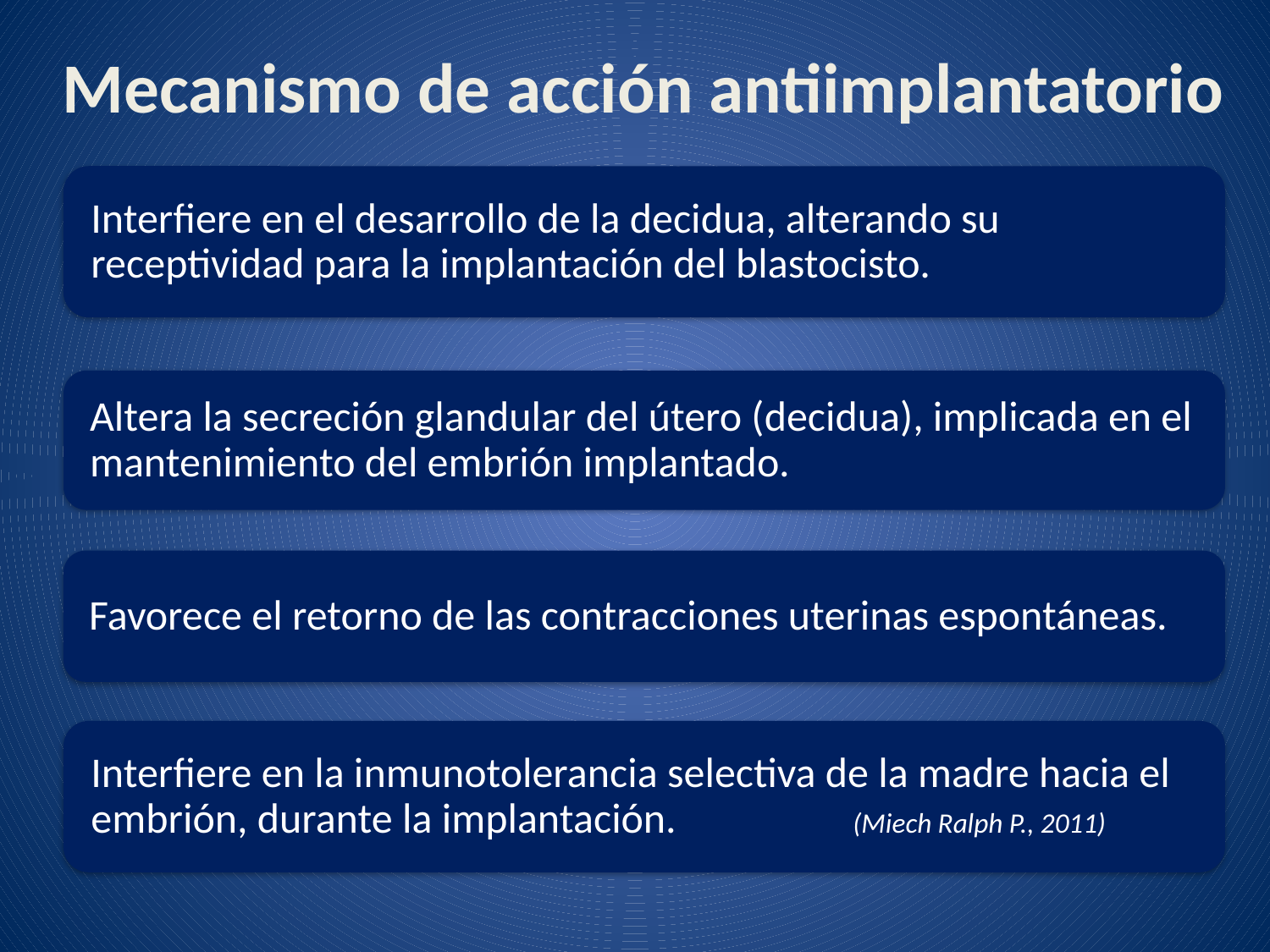

# Mecanismo de acción antiimplantatorio
Interfiere en el desarrollo de la decidua, alterando su receptividad para la implantación del blastocisto.
Altera la secreción glandular del útero (decidua), implicada en el mantenimiento del embrión implantado.
Favorece el retorno de las contracciones uterinas espontáneas.
Interfiere en la inmunotolerancia selectiva de la madre hacia el embrión, durante la implantación.		(Miech Ralph P., 2011)